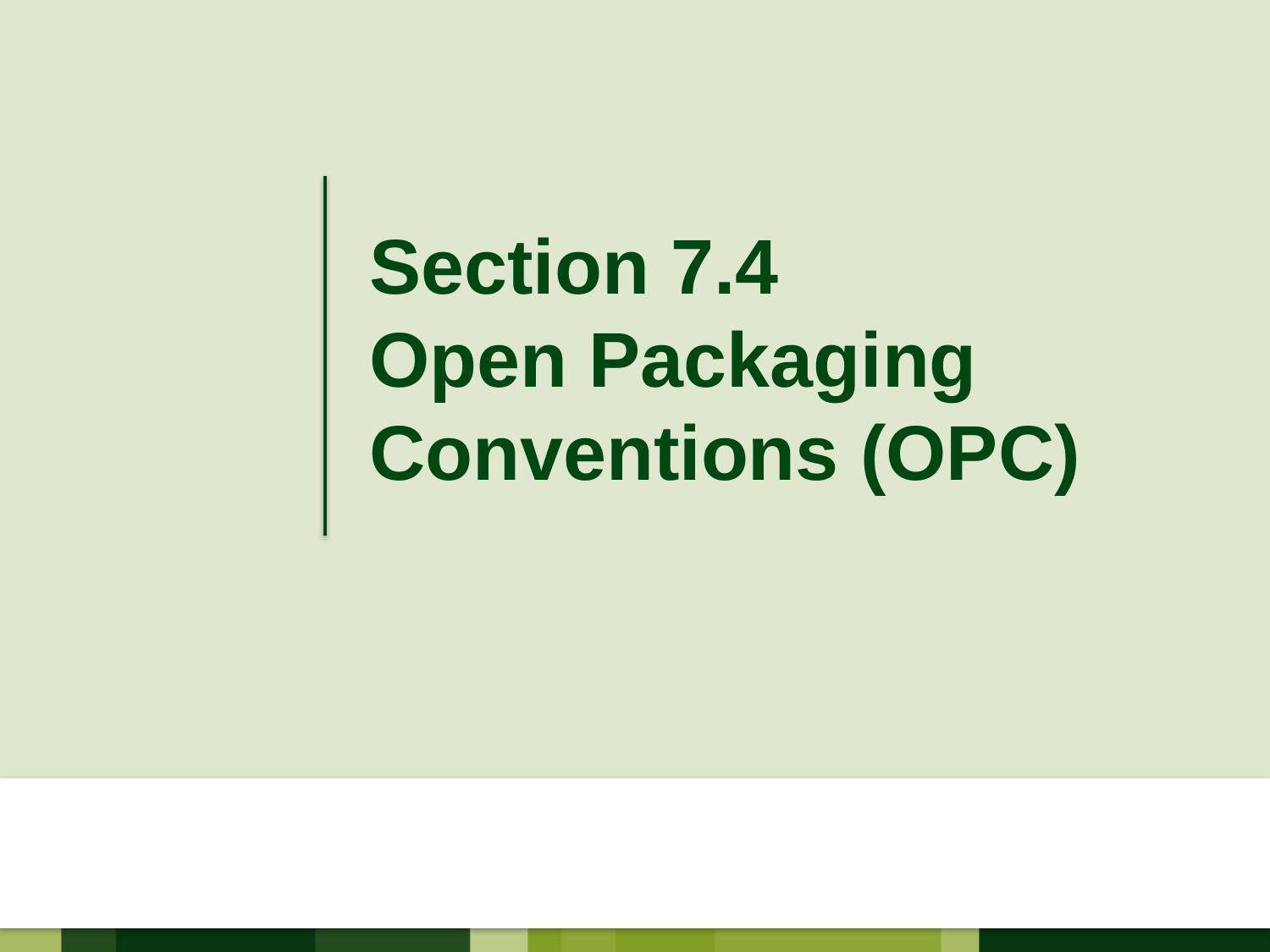

#
Section 7.4
Open Packaging Conventions (OPC)